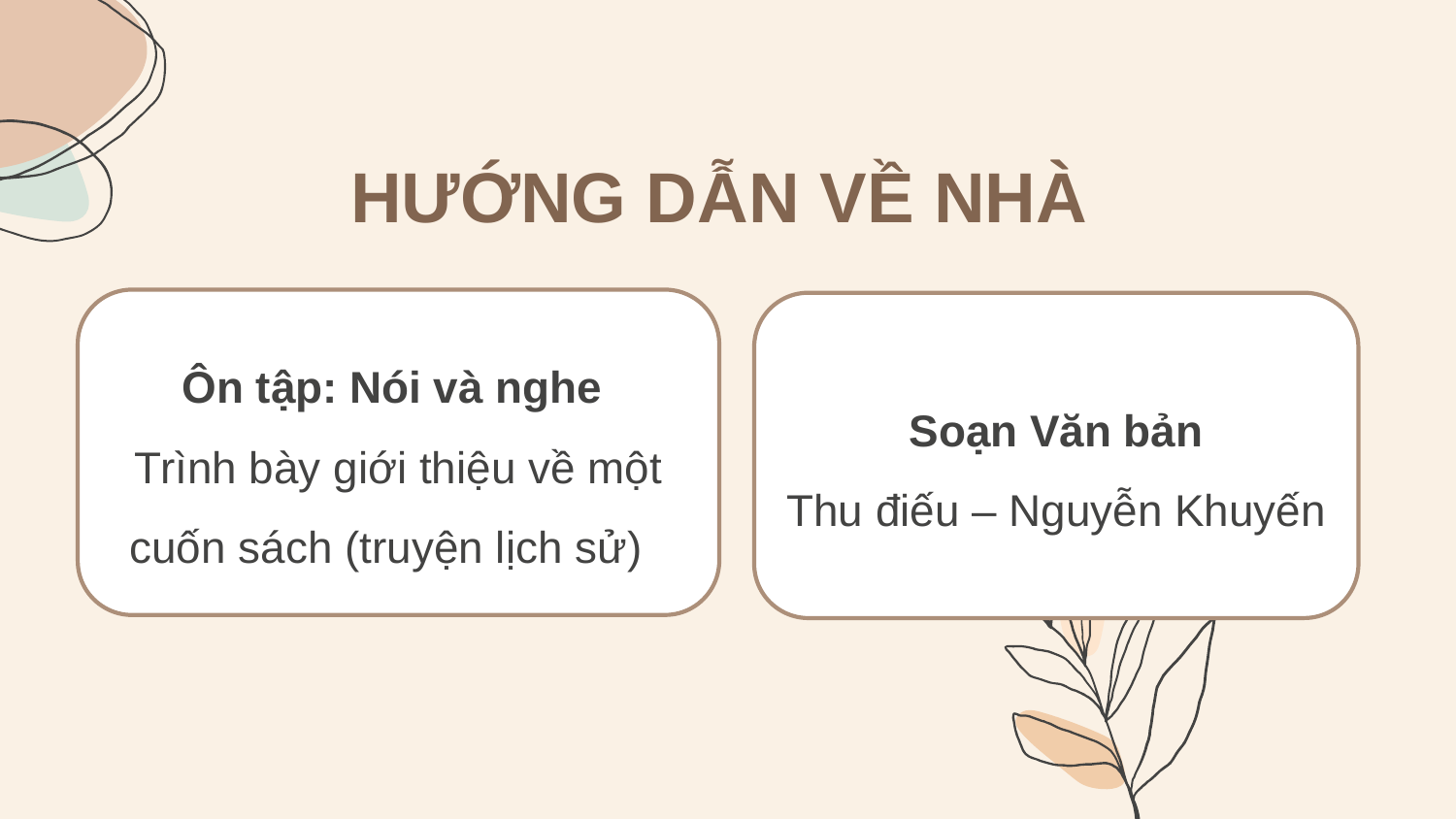

HƯỚNG DẪN VỀ NHÀ
Ôn tập: Nói và nghe
Trình bày giới thiệu về một cuốn sách (truyện lịch sử)
Soạn Văn bản
Thu điếu – Nguyễn Khuyến